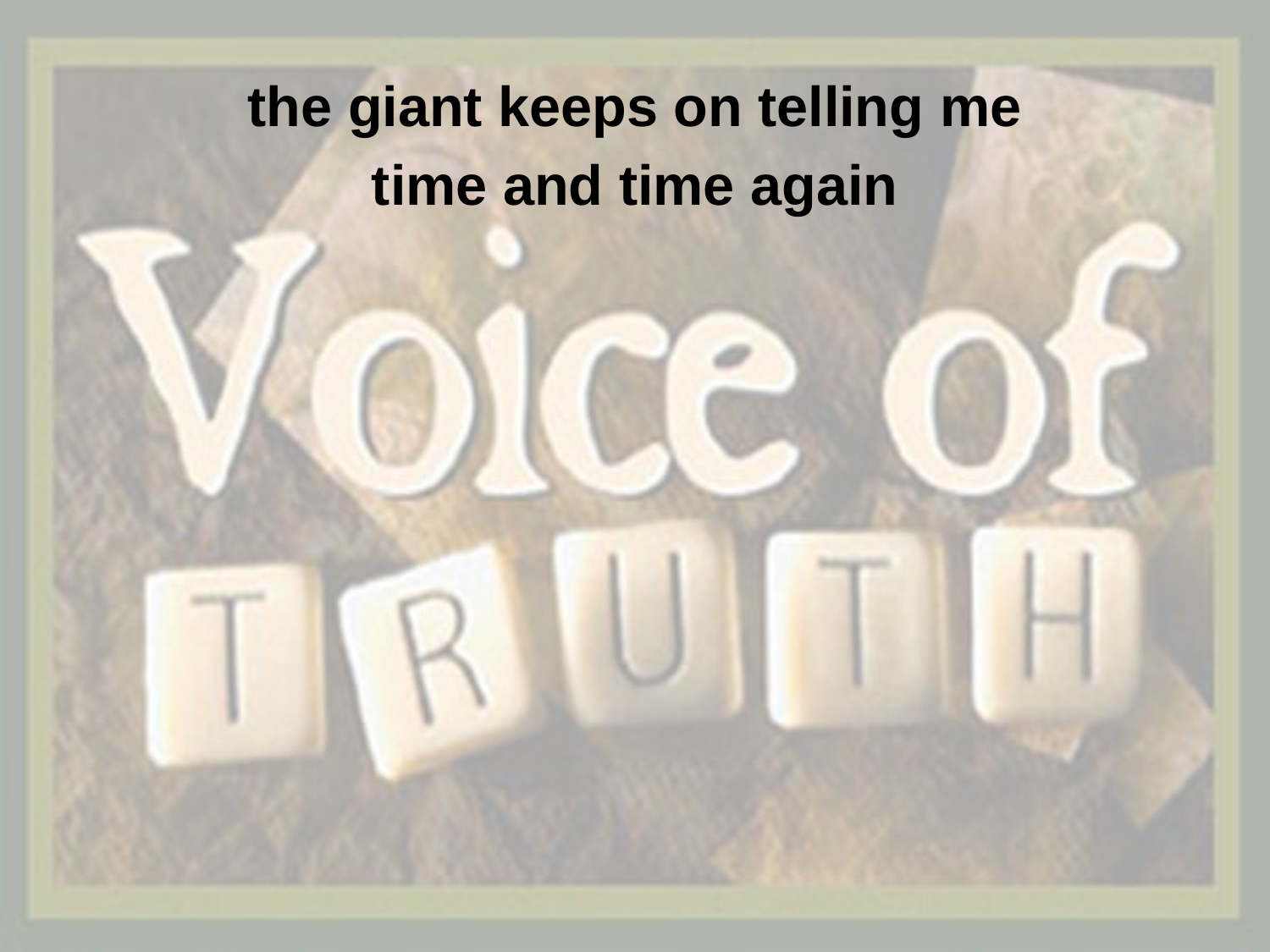

the giant keeps on telling me
time and time again